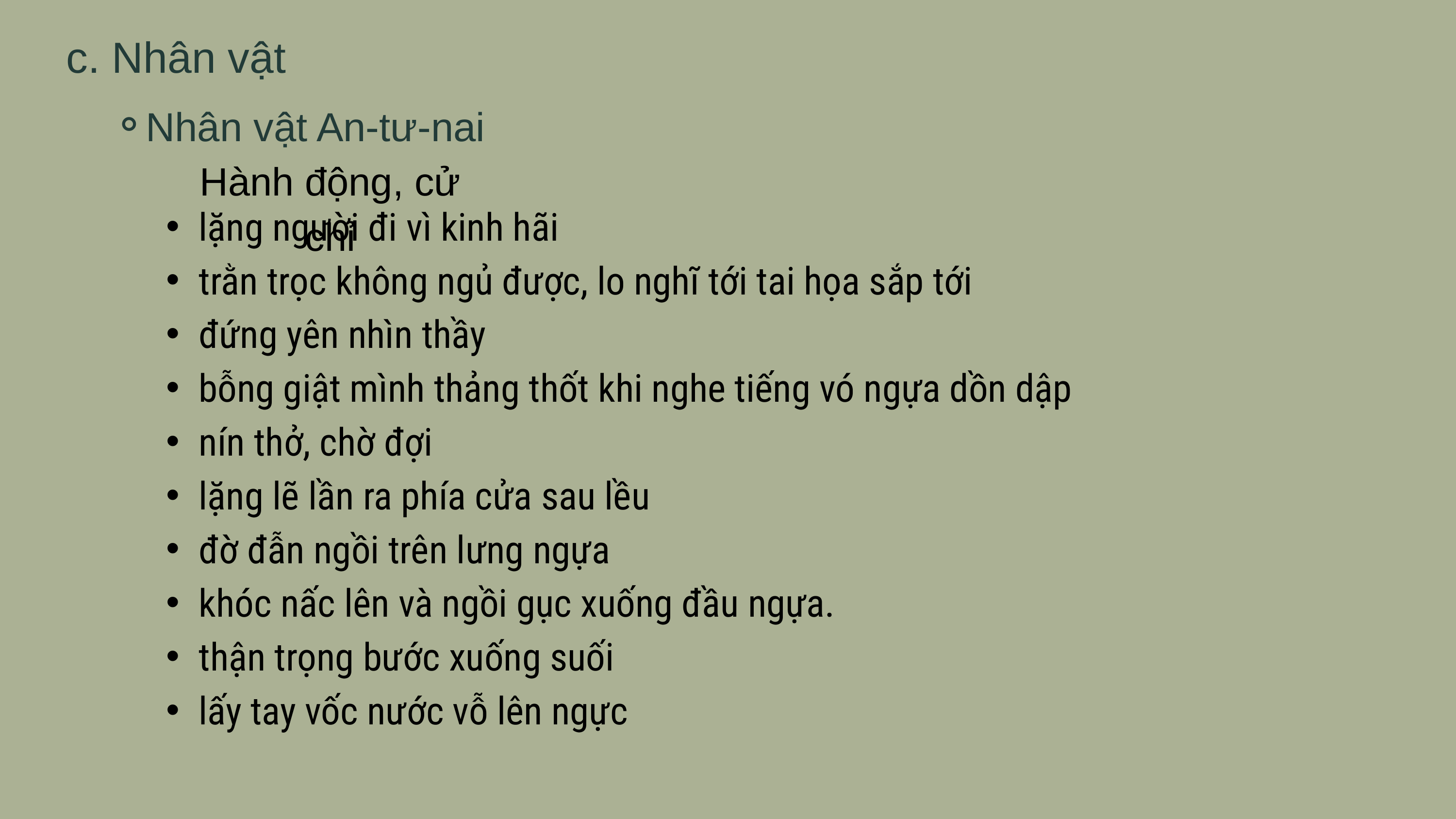

c. Nhân vật
Nhân vật An-tư-nai
Hành động, cử chỉ
lặng người đi vì kinh hãi
trằn trọc không ngủ được, lo nghĩ tới tai họa sắp tới
đứng yên nhìn thầy
bỗng giật mình thảng thốt khi nghe tiếng vó ngựa dồn dập
nín thở, chờ đợi
lặng lẽ lần ra phía cửa sau lều
đờ đẫn ngồi trên lưng ngựa
khóc nấc lên và ngồi gục xuống đầu ngựa.
thận trọng bước xuống suối
lấy tay vốc nước vỗ lên ngực